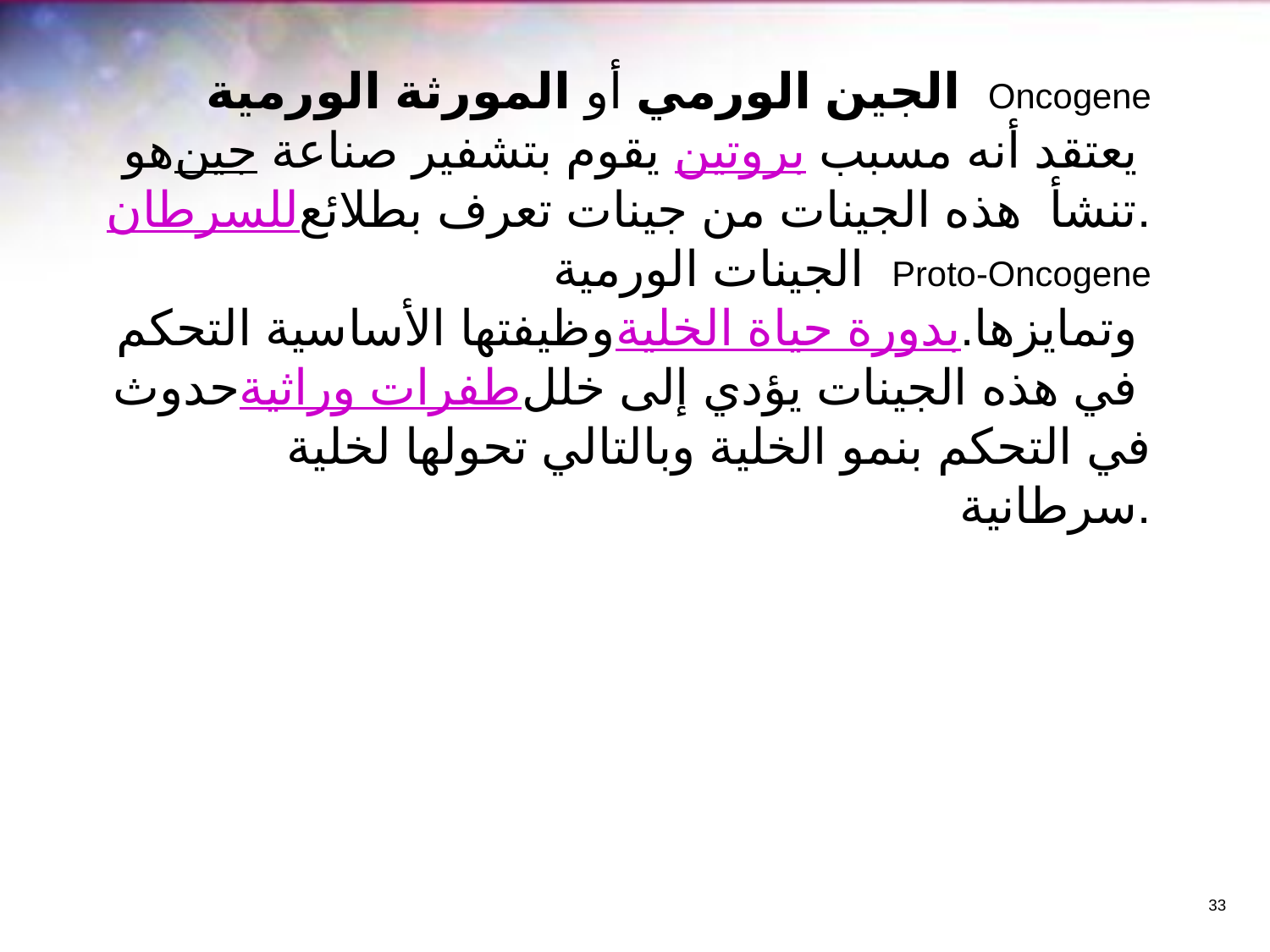

الجين الورمي أو المورثة الورمية  Oncogene
هو جين يقوم بتشفير صناعة بروتين يعتقد أنه مسبب للسرطان.تنشأ  هذه الجينات من جينات تعرف بطلائع الجينات الورمية  Proto-Oncogene
وظيفتها الأساسية التحكم بدورة حياة الخلية وتمايزها. حدوث طفرات وراثية في هذه الجينات يؤدي إلى خلل في التحكم بنمو الخلية وبالتالي تحولها لخلية سرطانية.
33